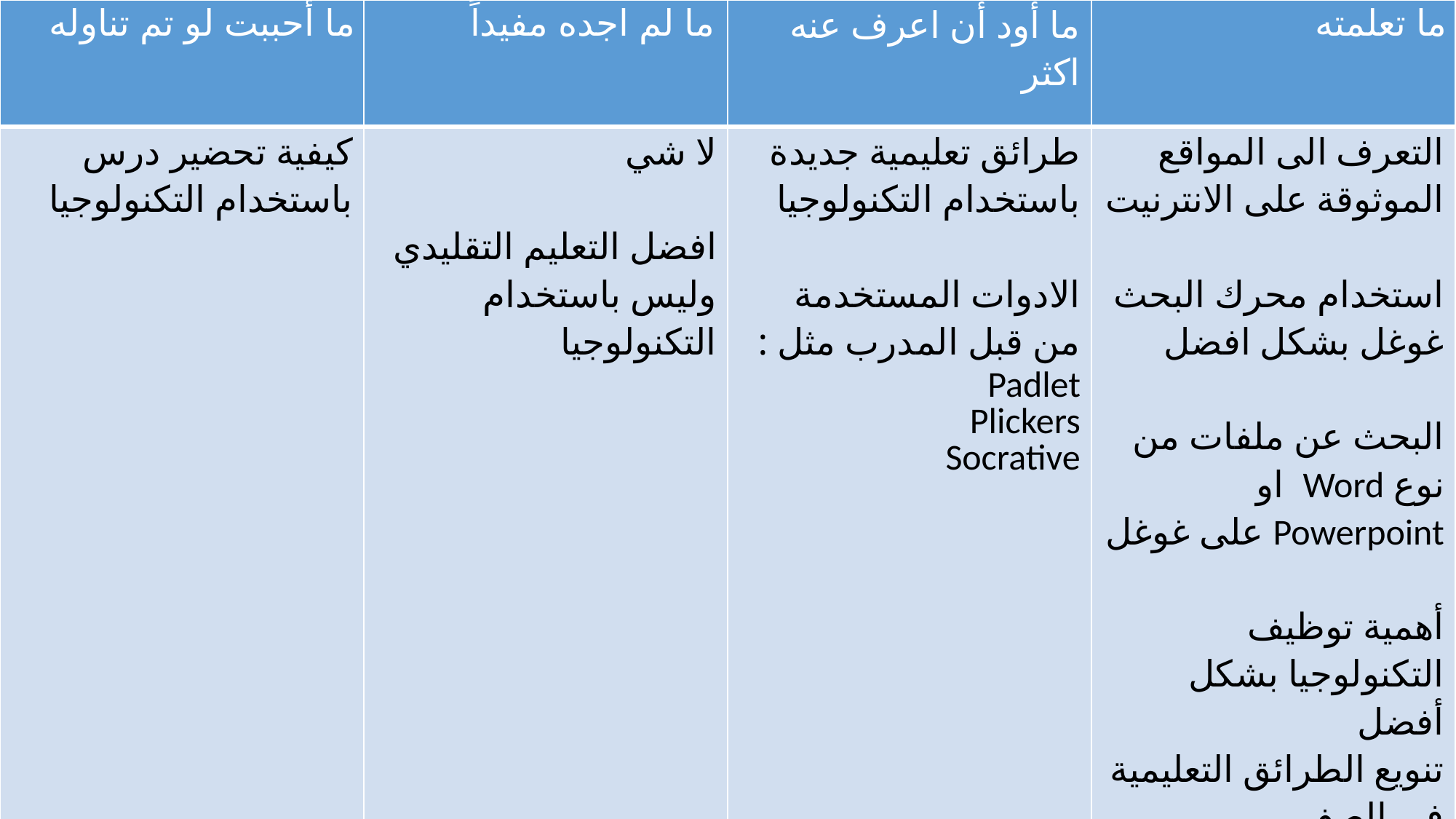

| ما أحببت لو تم تناوله | ما لم اجده مفيداً | ما أود أن اعرف عنه اكثر | ما تعلمته |
| --- | --- | --- | --- |
| كيفية تحضير درس باستخدام التكنولوجيا | لا شي   افضل التعليم التقليدي وليس باستخدام التكنولوجيا | طرائق تعليمية جديدة باستخدام التكنولوجيا   الادوات المستخدمة من قبل المدرب مثل : Padlet Plickers Socrative | التعرف الى المواقع الموثوقة على الانترنيت   استخدام محرك البحث غوغل بشكل افضل   البحث عن ملفات من نوع Word او Powerpoint على غوغل   أهمية توظيف التكنولوجيا بشكل أفضل تنويع الطرائق التعليمية في الصف QR-code TPACK BLOOM |
#